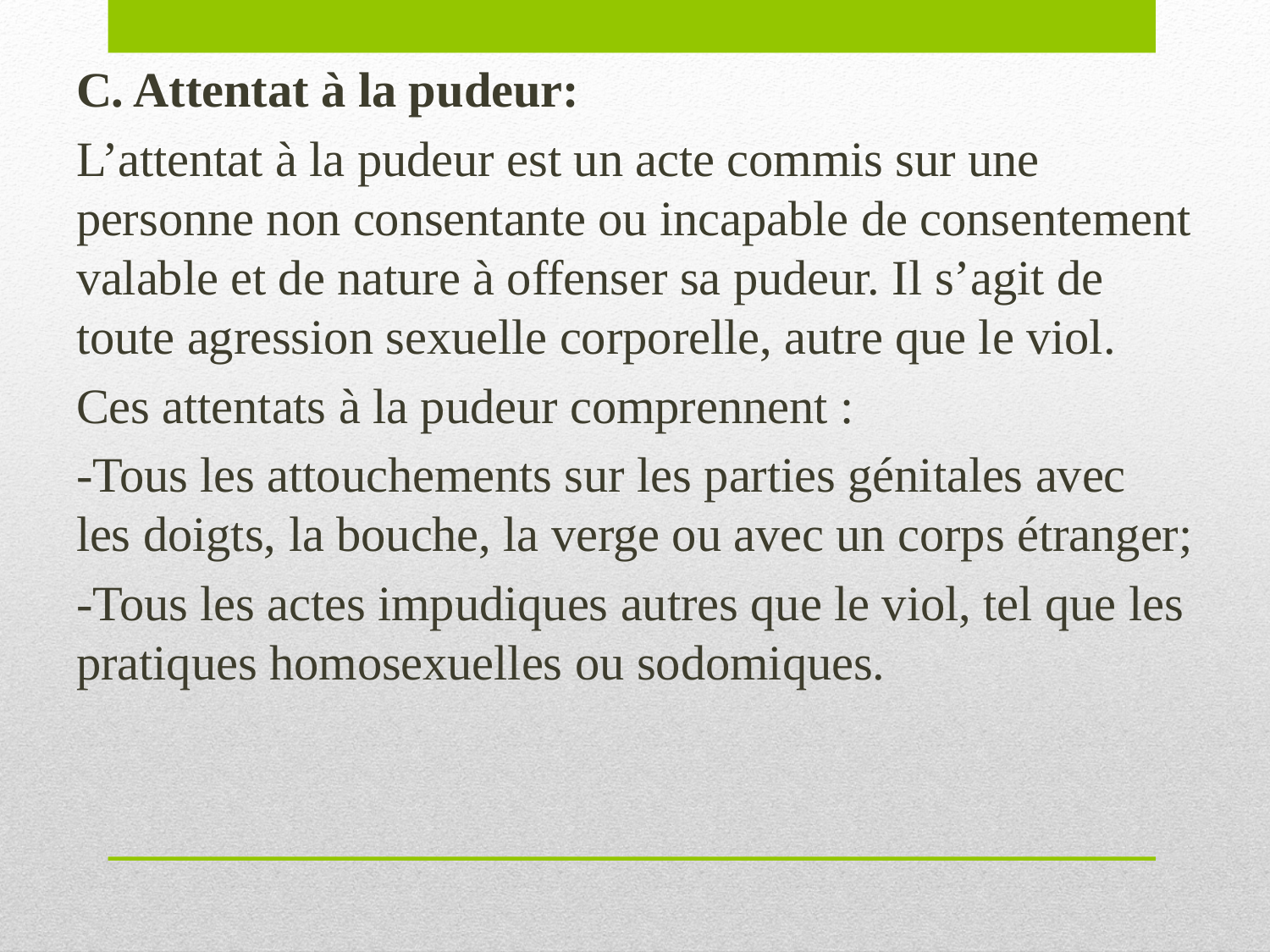

C. Attentat à la pudeur:
L’attentat à la pudeur est un acte commis sur une personne non consentante ou incapable de consentement valable et de nature à offenser sa pudeur. Il s’agit de toute agression sexuelle corporelle, autre que le viol.
Ces attentats à la pudeur comprennent :
-Tous les attouchements sur les parties génitales avec les doigts, la bouche, la verge ou avec un corps étranger;
-Tous les actes impudiques autres que le viol, tel que les pratiques homosexuelles ou sodomiques.